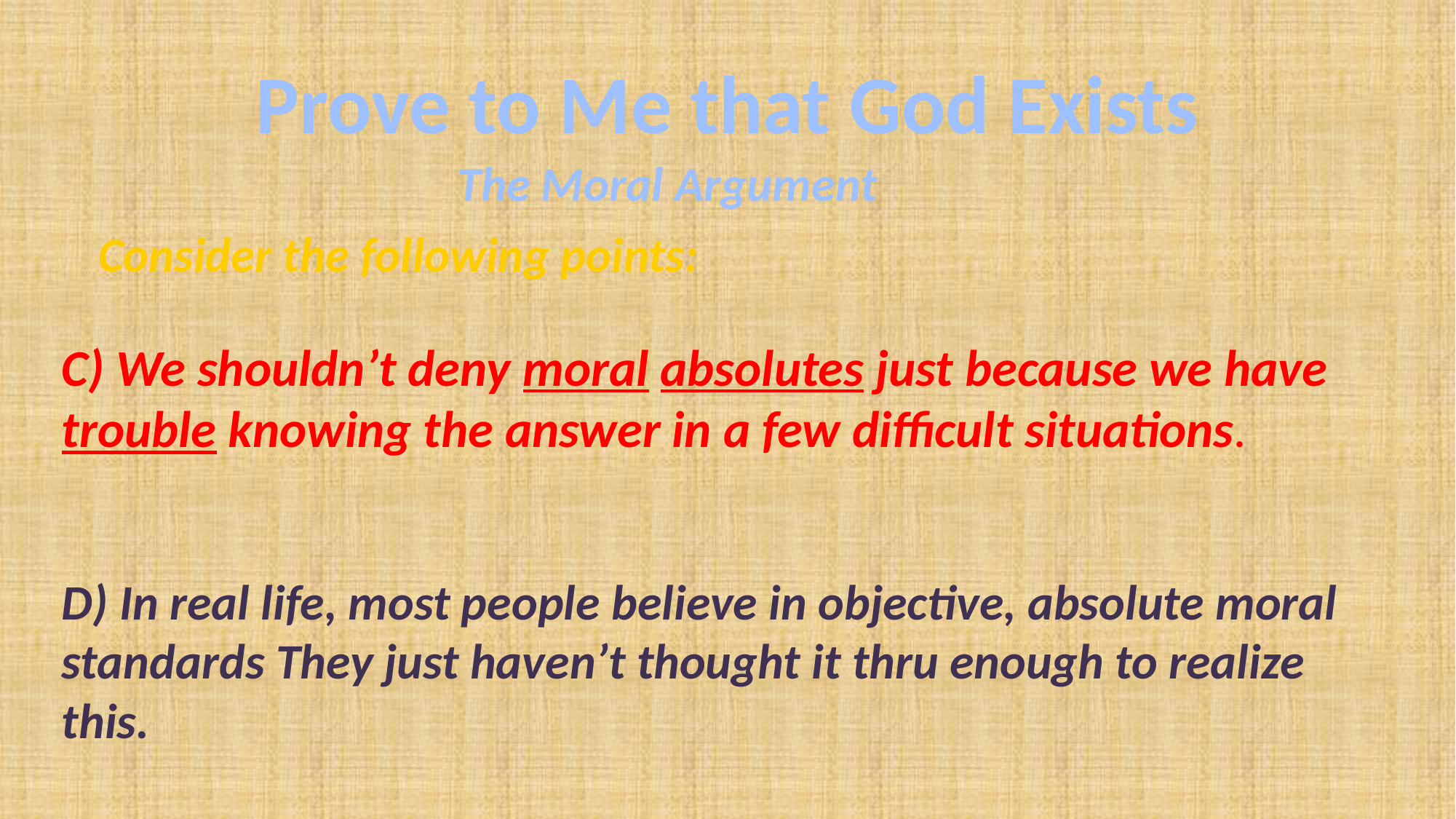

# Prove to Me that God Exists
The Moral Argument
Consider the following points:
C) We shouldn’t deny moral absolutes just because we have trouble knowing the answer in a few difficult situations.
D) In real life, most people believe in objective, absolute moral standards They just haven’t thought it thru enough to realize this.